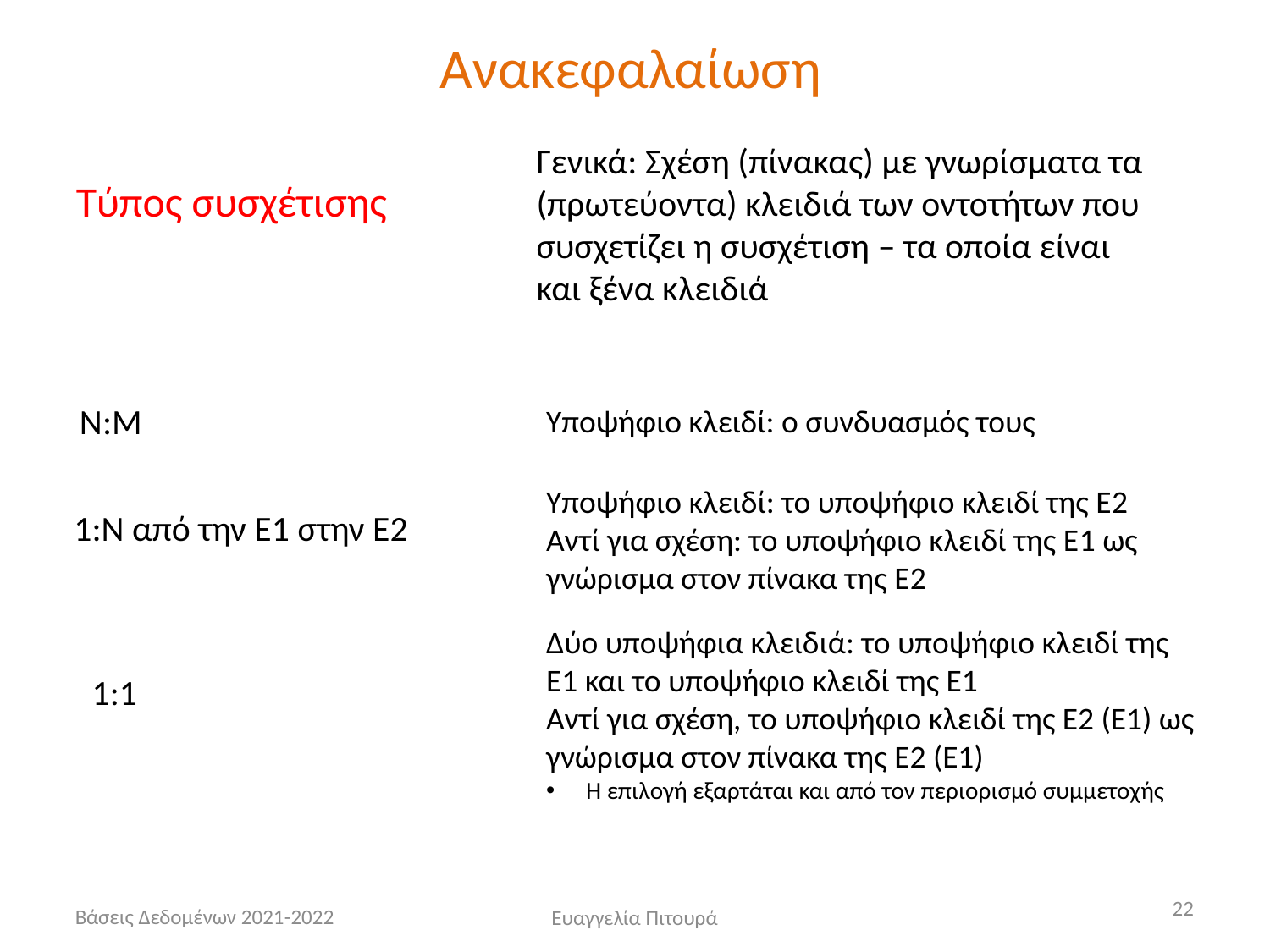

# Ανακεφαλαίωση
Γενικά: Σχέση (πίνακας) με γνωρίσματα τα (πρωτεύοντα) κλειδιά των οντοτήτων που συσχετίζει η συσχέτιση – τα οποία είναι και ξένα κλειδιά
Τύπος συσχέτισης

    Ν:Μ
Υποψήφιο κλειδί: ο συνδυασμός τους
Υποψήφιο κλειδί: το υποψήφιο κλειδί της Ε2
Αντί για σχέση: το υποψήφιο κλειδί της Ε1 ως γνώρισμα στον πίνακα της Ε2
1:Ν από την Ε1 στην Ε2
Δύο υποψήφια κλειδιά: το υποψήφιο κλειδί της Ε1 και το υποψήφιο κλειδί της Ε1
Αντί για σχέση, το υποψήφιο κλειδί της Ε2 (Ε1) ως γνώρισμα στον πίνακα της Ε2 (Ε1)
Η επιλογή εξαρτάται και από τον περιορισμό συμμετοχής
1:1
22
Βάσεις Δεδομένων 2021-2022
Ευαγγελία Πιτουρά